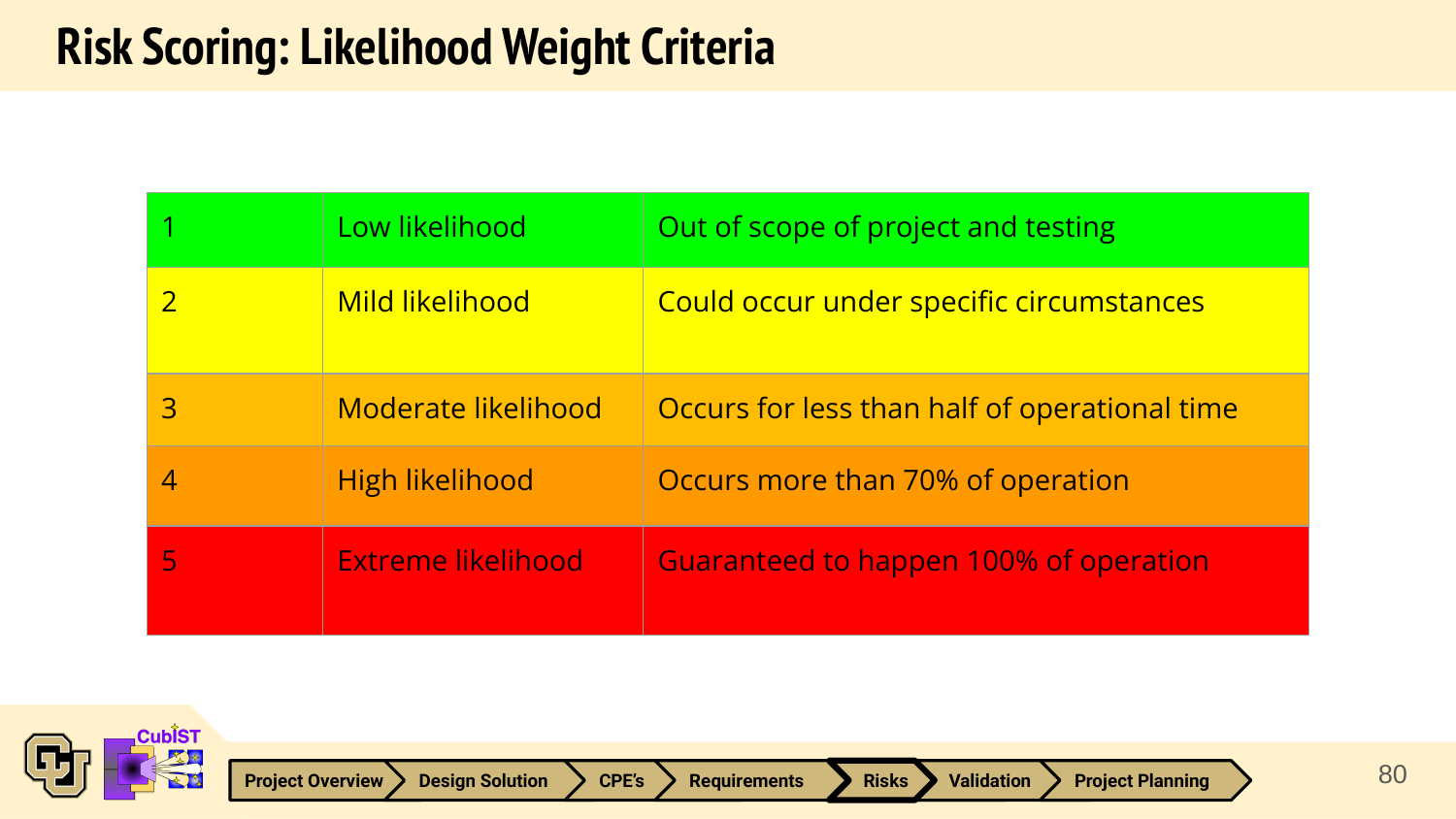

# Risk Scoring: Likelihood Weight Criteria
| 1 | Low likelihood | Out of scope of project and testing |
| --- | --- | --- |
| 2 | Mild likelihood | Could occur under specific circumstances |
| 3 | Moderate likelihood | Occurs for less than half of operational time |
| 4 | High likelihood | Occurs more than 70% of operation |
| 5 | Extreme likelihood | Guaranteed to happen 100% of operation |
80